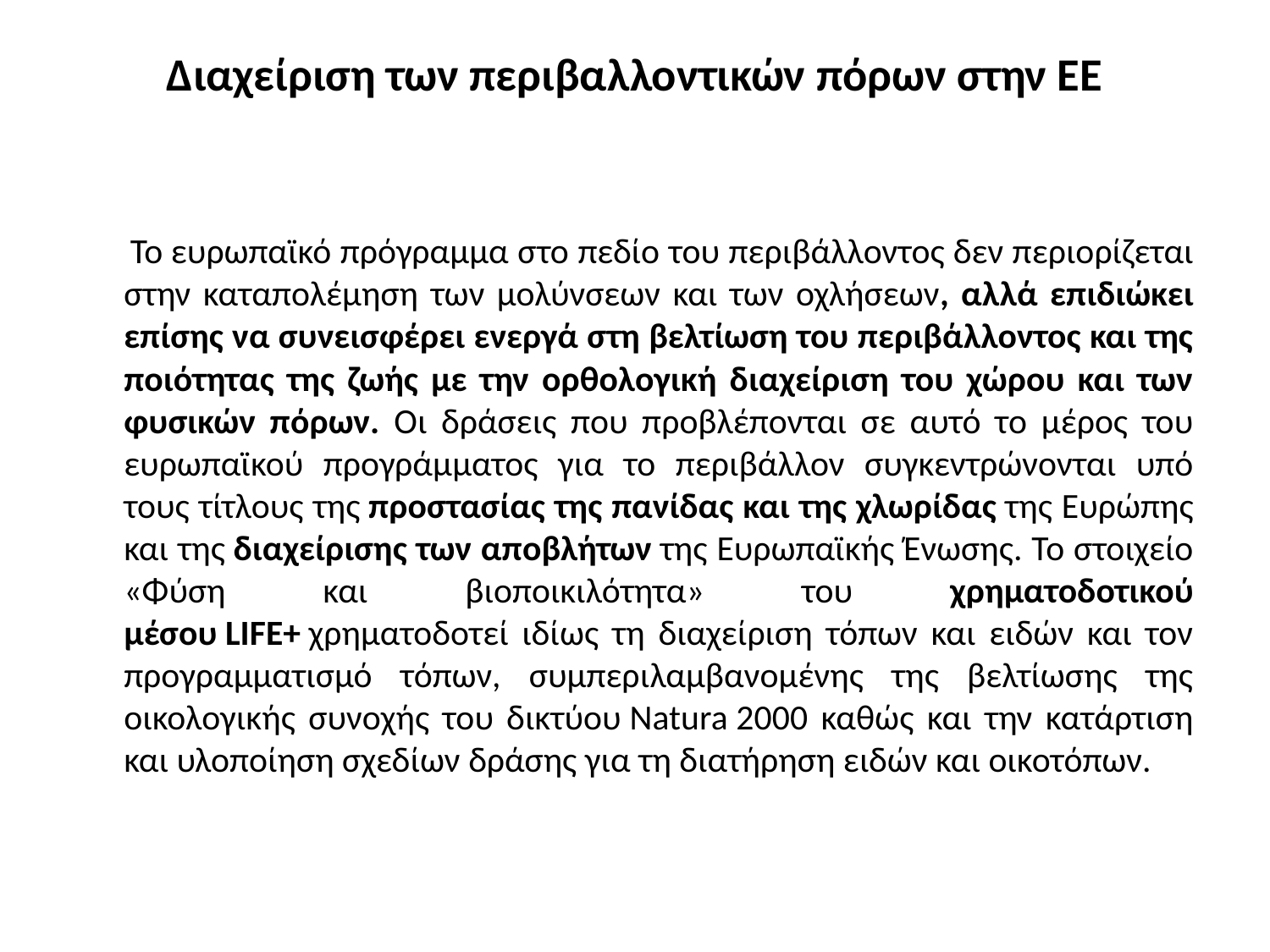

# Διαχείριση των περιβαλλοντικών πόρων στην ΕΕ
      Το ευρωπαϊκό πρόγραμμα στο πεδίο του περιβάλλοντος δεν περιορίζεται στην καταπολέμηση των μολύνσεων και των οχλήσεων, αλλά επιδιώκει επίσης να συνεισφέρει ενεργά στη βελτίωση του περιβάλλοντος και της ποιότητας της ζωής με την ορθολογική διαχείριση του χώρου και των φυσικών πόρων. Οι δράσεις που προβλέπονται σε αυτό το μέρος του ευρωπαϊκού προγράμματος για το περιβάλλον συγκεντρώνονται υπό τους τίτλους της προστασίας της πανίδας και της χλωρίδας της Ευρώπης και της διαχείρισης των αποβλήτων της Ευρωπαϊκής Ένωσης. Το στοιχείο «Φύση και βιοποικιλότητα» του χρηματοδοτικού μέσου LIFE+ χρηματοδοτεί ιδίως τη διαχείριση τόπων και ειδών και τον προγραμματισμό τόπων, συμπεριλαμβανομένης της βελτίωσης της οικολογικής συνοχής του δικτύου Natura 2000 καθώς και την κατάρτιση και υλοποίηση σχεδίων δράσης για τη διατήρηση ειδών και οικοτόπων.